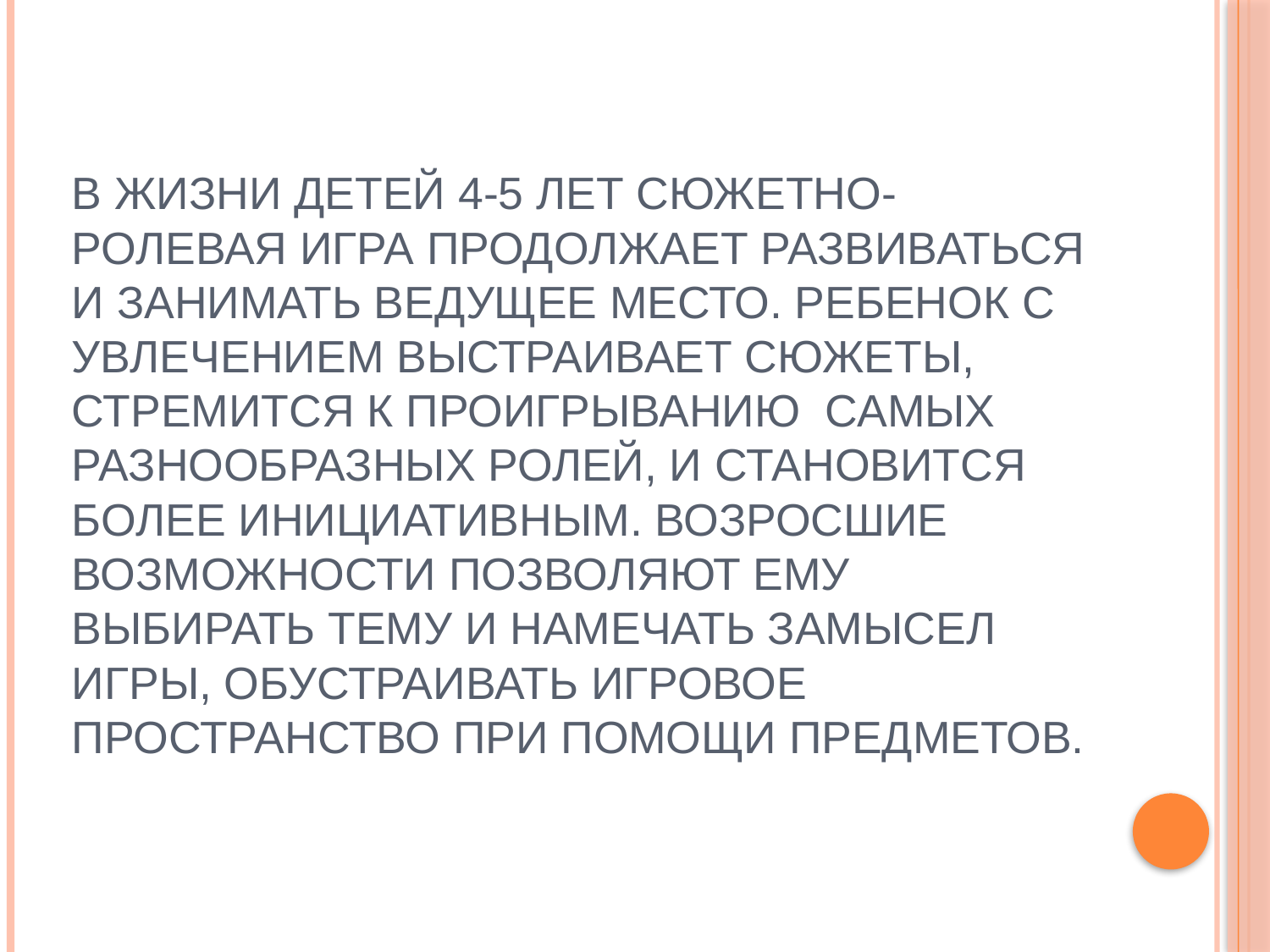

# В жизни детей 4-5 лет сюжетно-ролевая игра продолжает развиваться  и занимать ведущее место. Ребенок с увлечением выстраивает сюжеты, стремится к проигрыванию  самых разнообразных ролей, и становится более инициативным. Возросшие возможности позволяют ему выбирать тему и намечать замысел игры, обустраивать игровое пространство при помощи предметов.